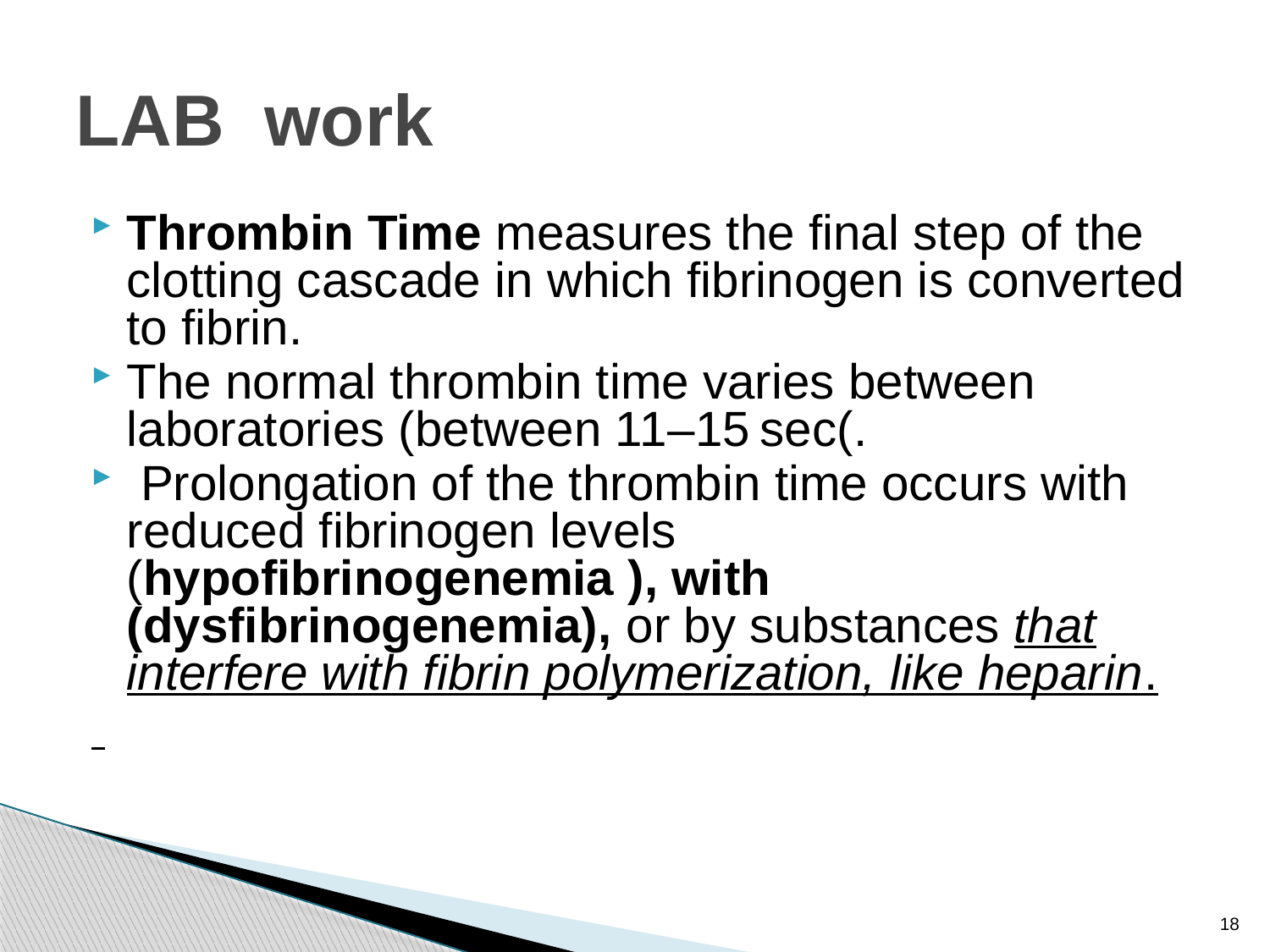

# LAB  work
Thrombin Time measures the final step of the clotting cascade in which fibrinogen is converted to fibrin.
The normal thrombin time varies between laboratories (between 11–15 sec(.
 Prolongation of the thrombin time occurs with reduced fibrinogen levels (hypofibrinogenemia ), with (dysfibrinogenemia), or by substances that interfere with fibrin polymerization, like heparin.

18